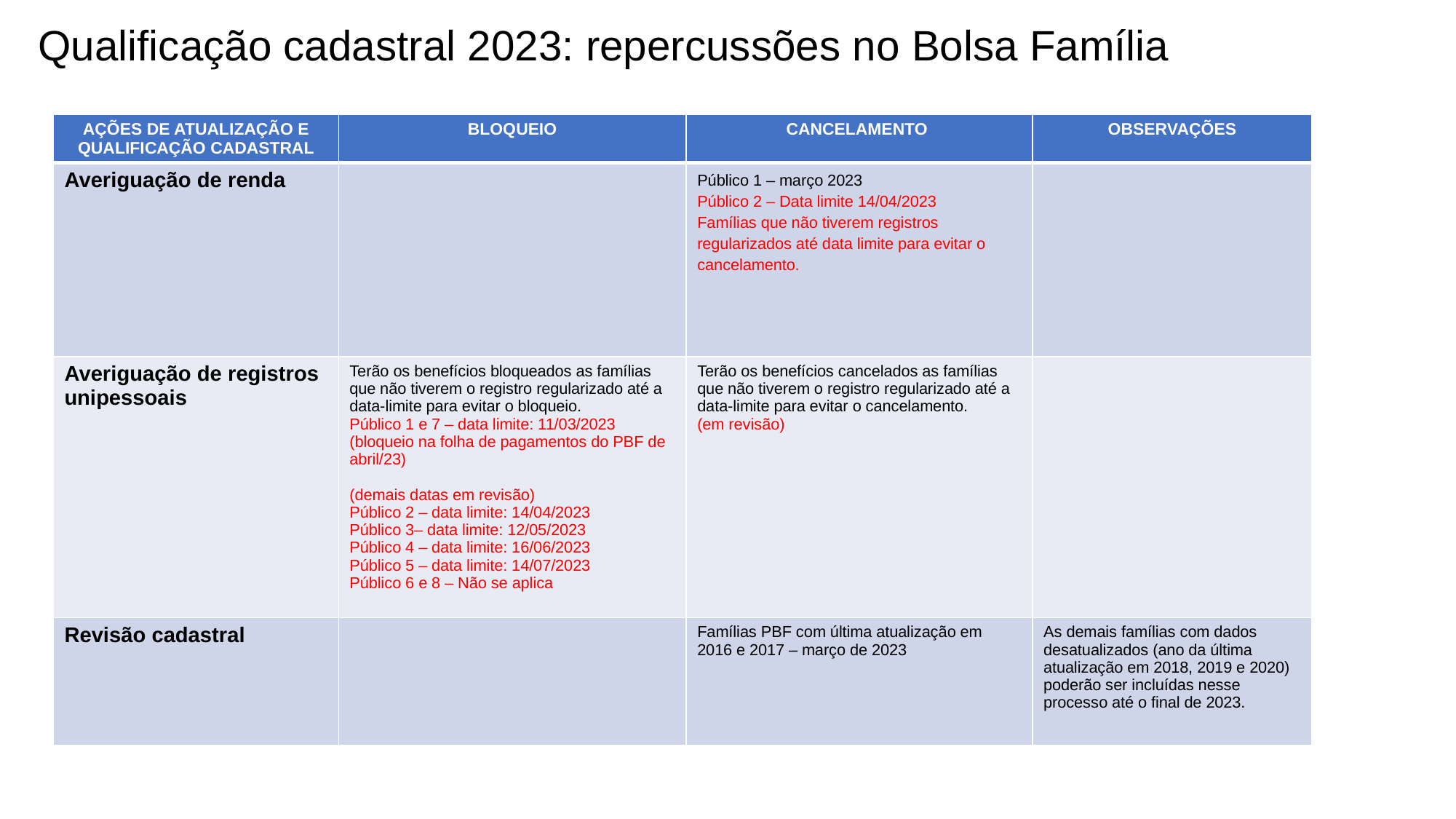

Qualificação cadastral 2023: repercussões no Bolsa Família
| Ações de atualização e qualificação cadastral | BLOQUEIO | CANCELAMENTO | OBSERVAÇÕES |
| --- | --- | --- | --- |
| Averiguação de renda |  | Público 1 – março 2023 Público 2 – Data limite 14/04/2023 Famílias que não tiverem registros regularizados até data limite para evitar o cancelamento. |  |
| Averiguação de registros unipessoais | Terão os benefícios bloqueados as famílias que não tiverem o registro regularizado até a data-limite para evitar o bloqueio. Público 1 e 7 – data limite: 11/03/2023 (bloqueio na folha de pagamentos do PBF de abril/23) (demais datas em revisão) Público 2 – data limite: 14/04/2023 Público 3– data limite: 12/05/2023 Público 4 – data limite: 16/06/2023 Público 5 – data limite: 14/07/2023 Público 6 e 8 – Não se aplica | Terão os benefícios cancelados as famílias que não tiverem o registro regularizado até a data-limite para evitar o cancelamento. (em revisão) |  |
| Revisão cadastral |  | Famílias PBF com última atualização em 2016 e 2017 – março de 2023 | As demais famílias com dados desatualizados (ano da última atualização em 2018, 2019 e 2020) poderão ser incluídas nesse processo até o final de 2023. |